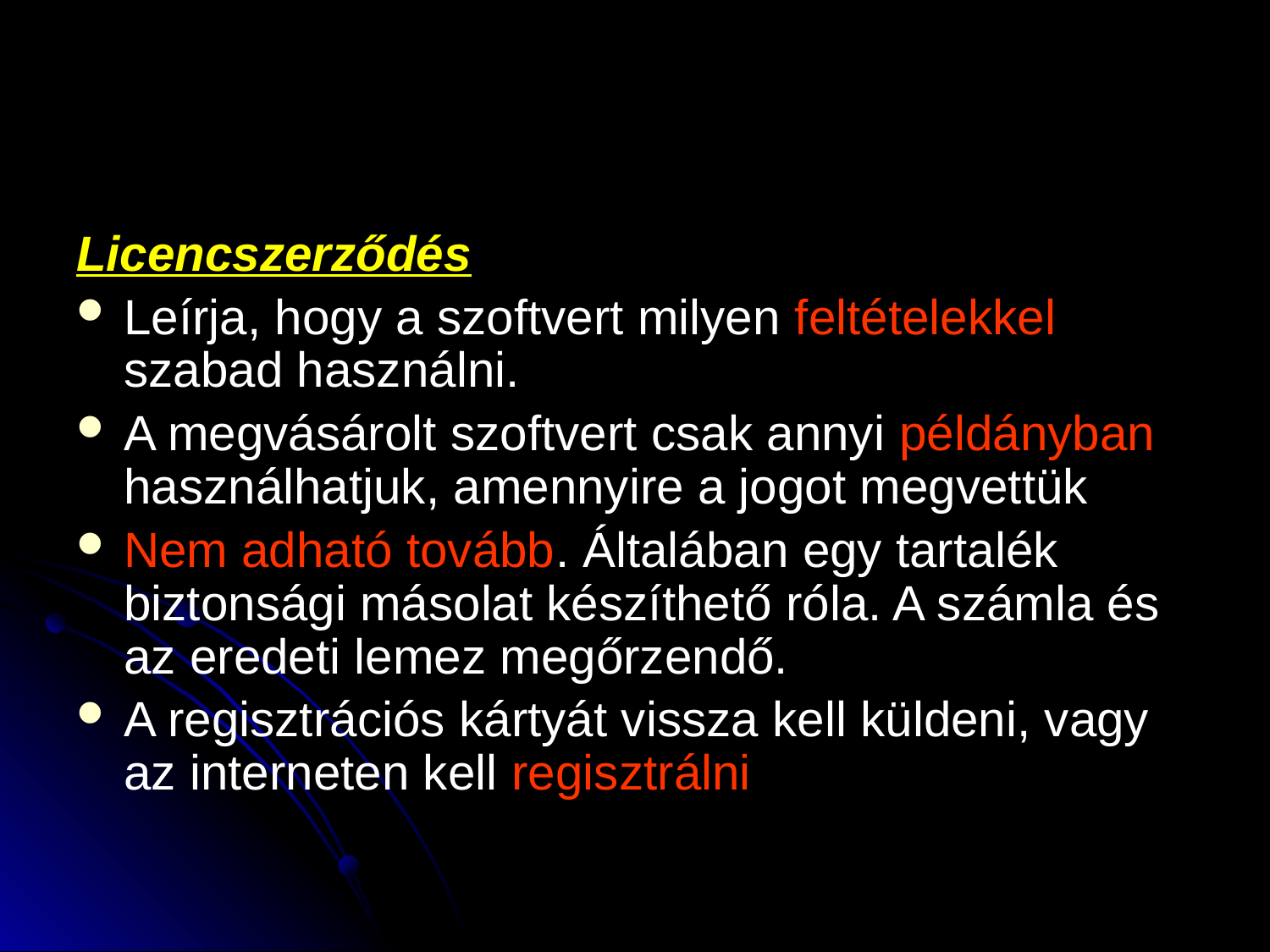

Licencszerződés
Leírja, hogy a szoftvert milyen feltételekkel szabad használni.
A megvásárolt szoftvert csak annyi példányban használhatjuk, amennyire a jogot megvettük
Nem adható tovább. Általában egy tartalék biztonsági másolat készíthető róla. A számla és az eredeti lemez megőrzendő.
A regisztrációs kártyát vissza kell küldeni, vagy az interneten kell regisztrálni